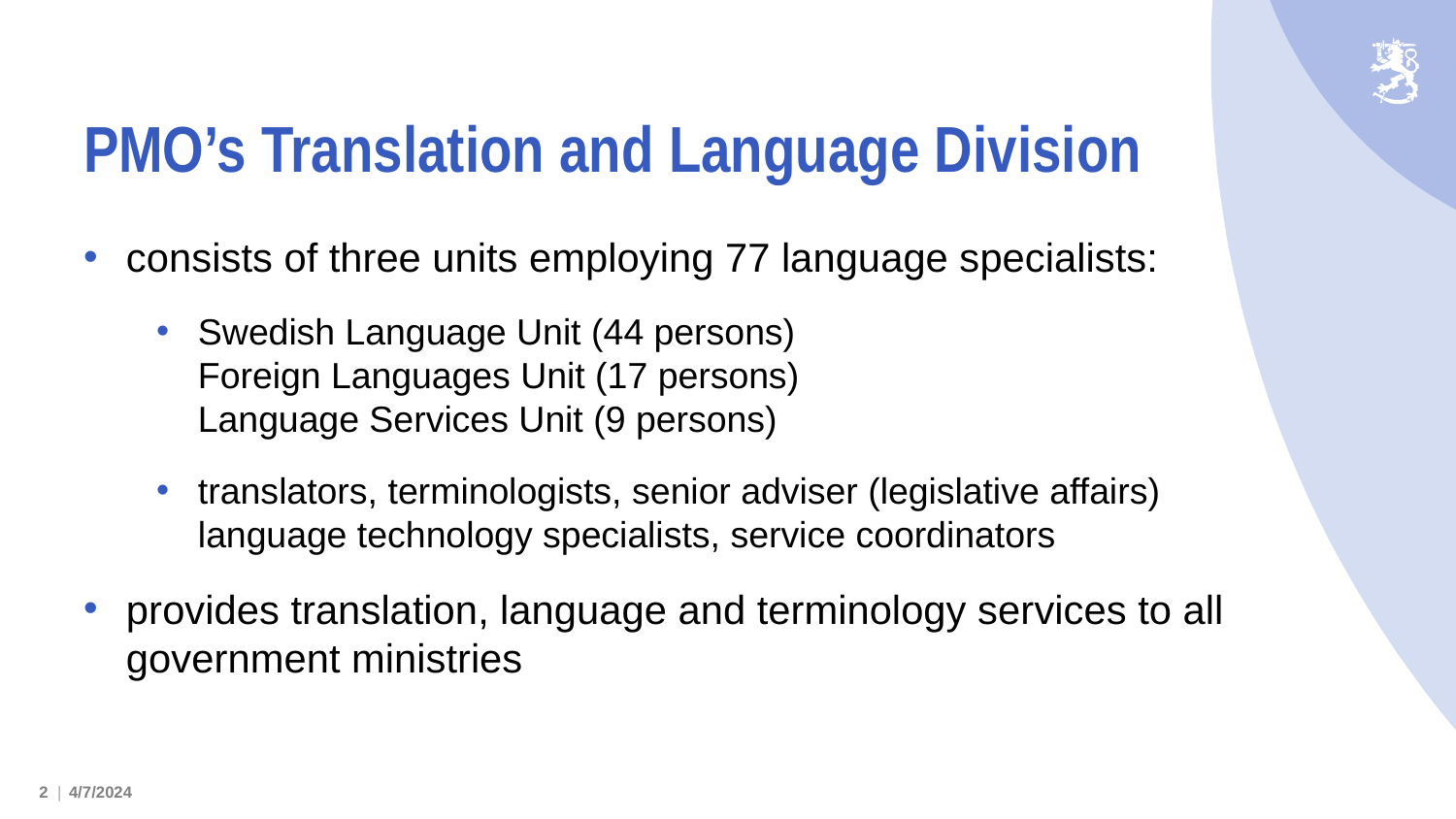

# PMO’s Translation and Language Division
consists of three units employing 77 language specialists:
Swedish Language Unit (44 persons)
Foreign Languages Unit (17 persons)
Language Services Unit (9 persons)
translators, terminologists, senior adviser (legislative affairs) language technology specialists, service coordinators
provides translation, language and terminology services to all government ministries
2  |
4/7/2024